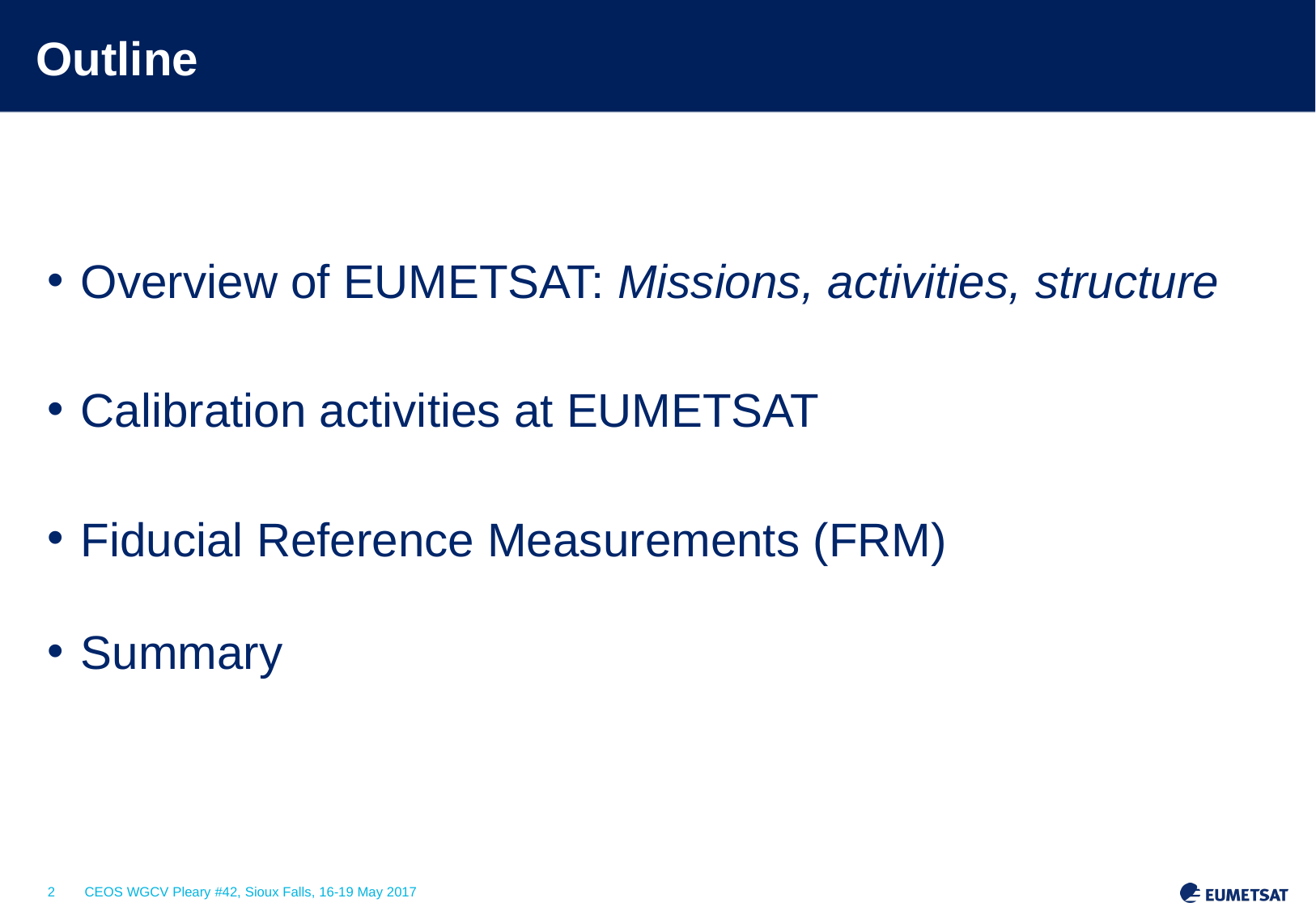

# Outline

Overview of EUMETSAT: Missions, activities, structure

Calibration activities at EUMETSAT

Fiducial Reference Measurements (FRM)

Summary